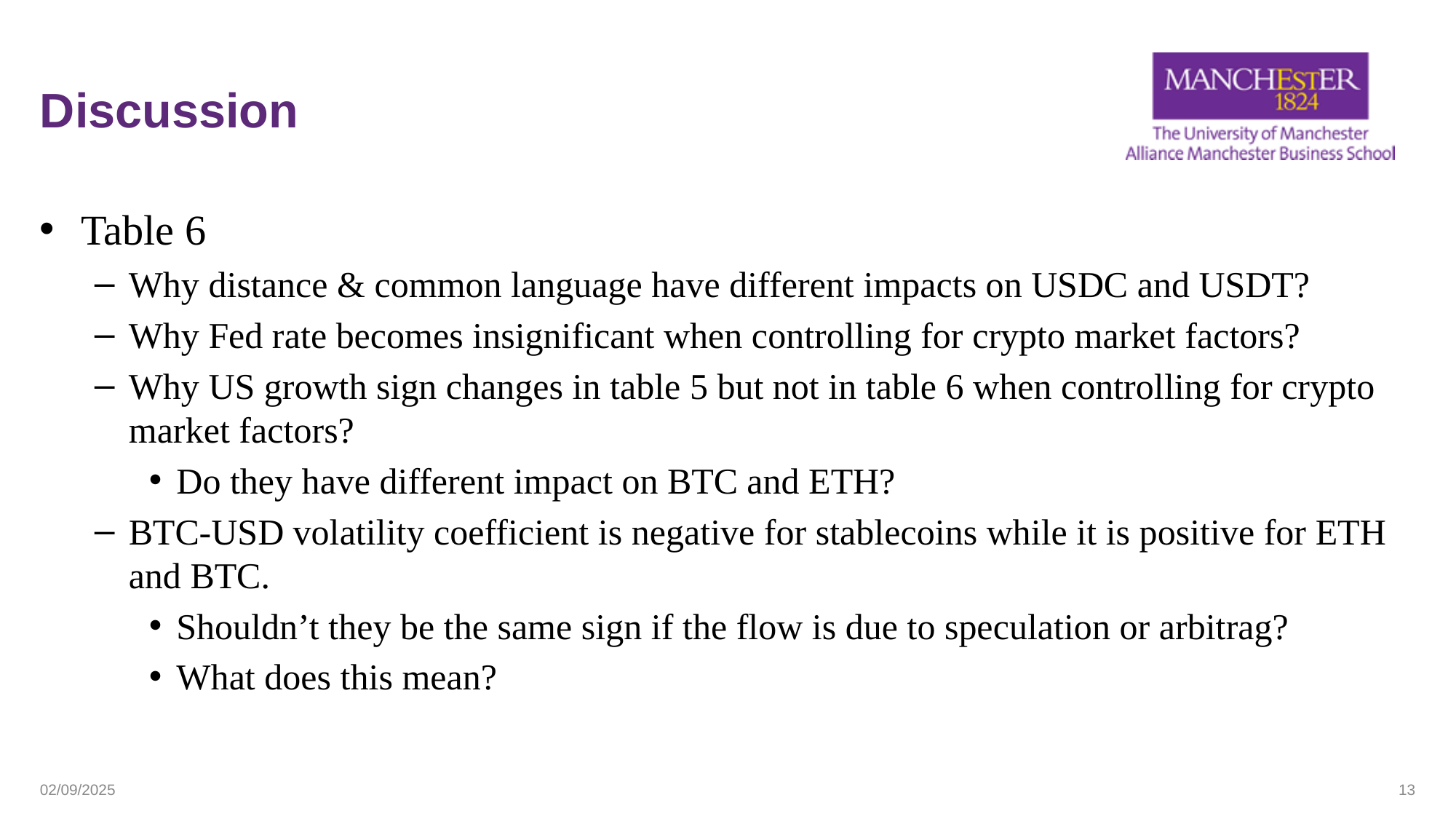

# Discussion
Table 6
Why distance & common language have different impacts on USDC and USDT?
Why Fed rate becomes insignificant when controlling for crypto market factors?
Why US growth sign changes in table 5 but not in table 6 when controlling for crypto market factors?
Do they have different impact on BTC and ETH?
BTC-USD volatility coefficient is negative for stablecoins while it is positive for ETH and BTC.
Shouldn’t they be the same sign if the flow is due to speculation or arbitrag?
What does this mean?

02/09/2025

13